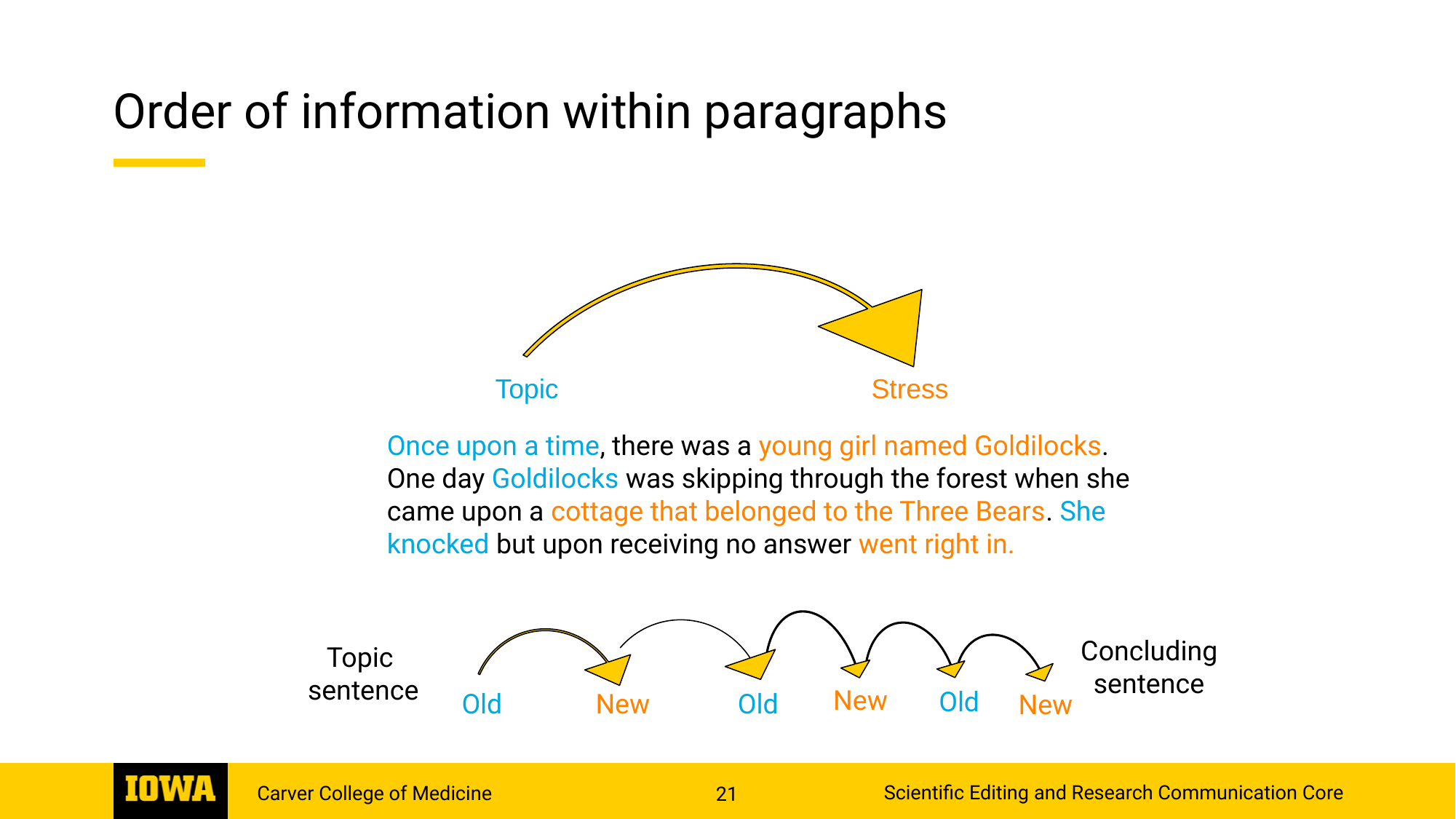

# Order of information within paragraphs

Topic
Stress

Concluding sentence
Topic
sentence
New
Old
New
Old
Old
New
Once upon a time, there was a young girl named Goldilocks.
One day Goldilocks was skipping through the forest when she came upon a cottage that belonged to the Three Bears. She knocked but upon receiving no answer went right in.
Scientific Editing and Research Communication Core